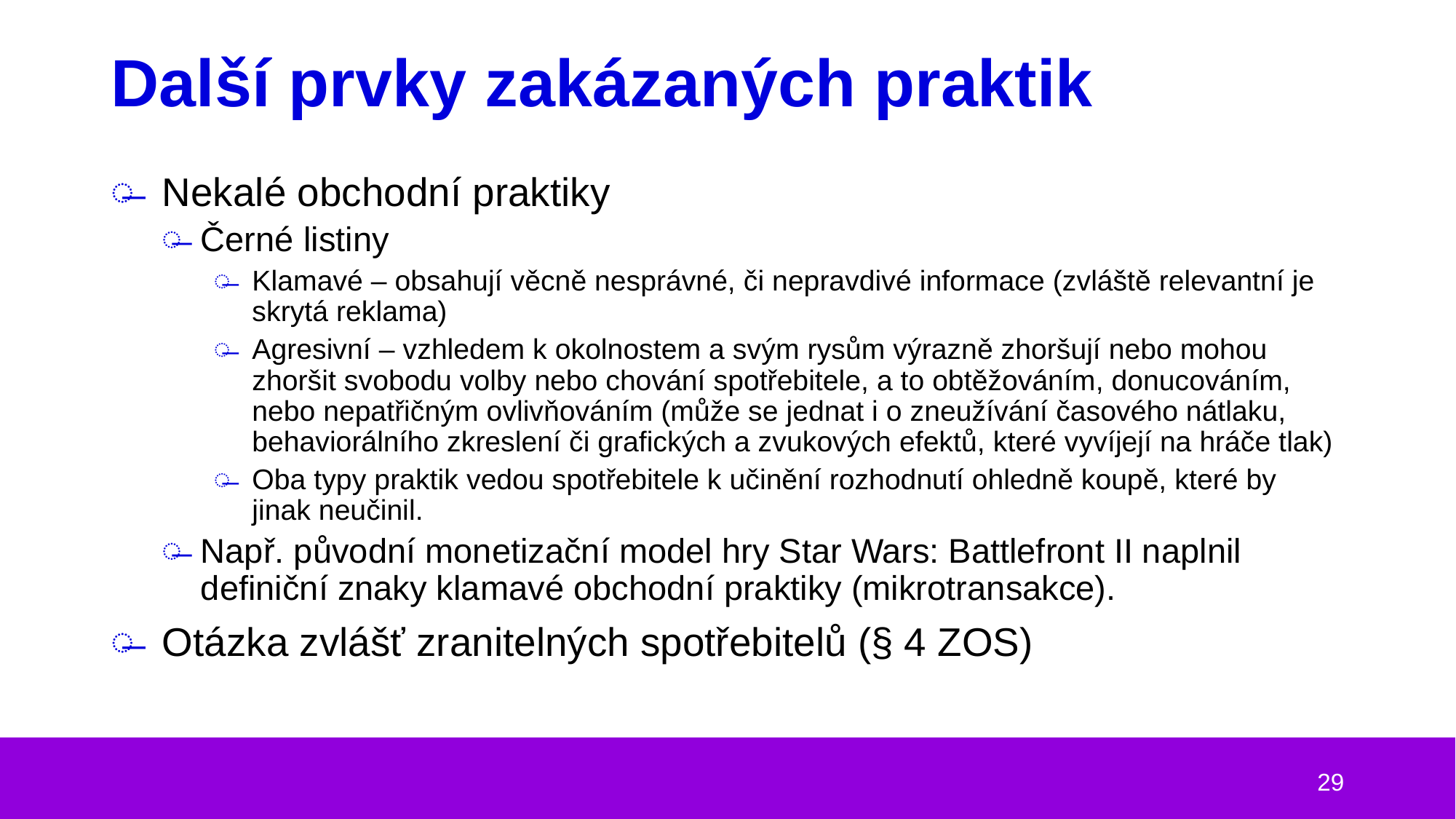

# Další prvky zakázaných praktik
Nekalé obchodní praktiky
Černé listiny
Klamavé – obsahují věcně nesprávné, či nepravdivé informace (zvláště relevantní je skrytá reklama)
Agresivní – vzhledem k okolnostem a svým rysům výrazně zhoršují nebo mohou zhoršit svobodu volby nebo chování spotřebitele, a to obtěžováním, donucováním, nebo nepatřičným ovlivňováním (může se jednat i o zneužívání časového nátlaku, behaviorálního zkreslení či grafických a zvukových efektů, které vyvíjejí na hráče tlak)
Oba typy praktik vedou spotřebitele k učinění rozhodnutí ohledně koupě, které by jinak neučinil.
Např. původní monetizační model hry Star Wars: Battlefront II naplnil definiční znaky klamavé obchodní praktiky (mikrotransakce).
Otázka zvlášť zranitelných spotřebitelů (§ 4 ZOS)

29